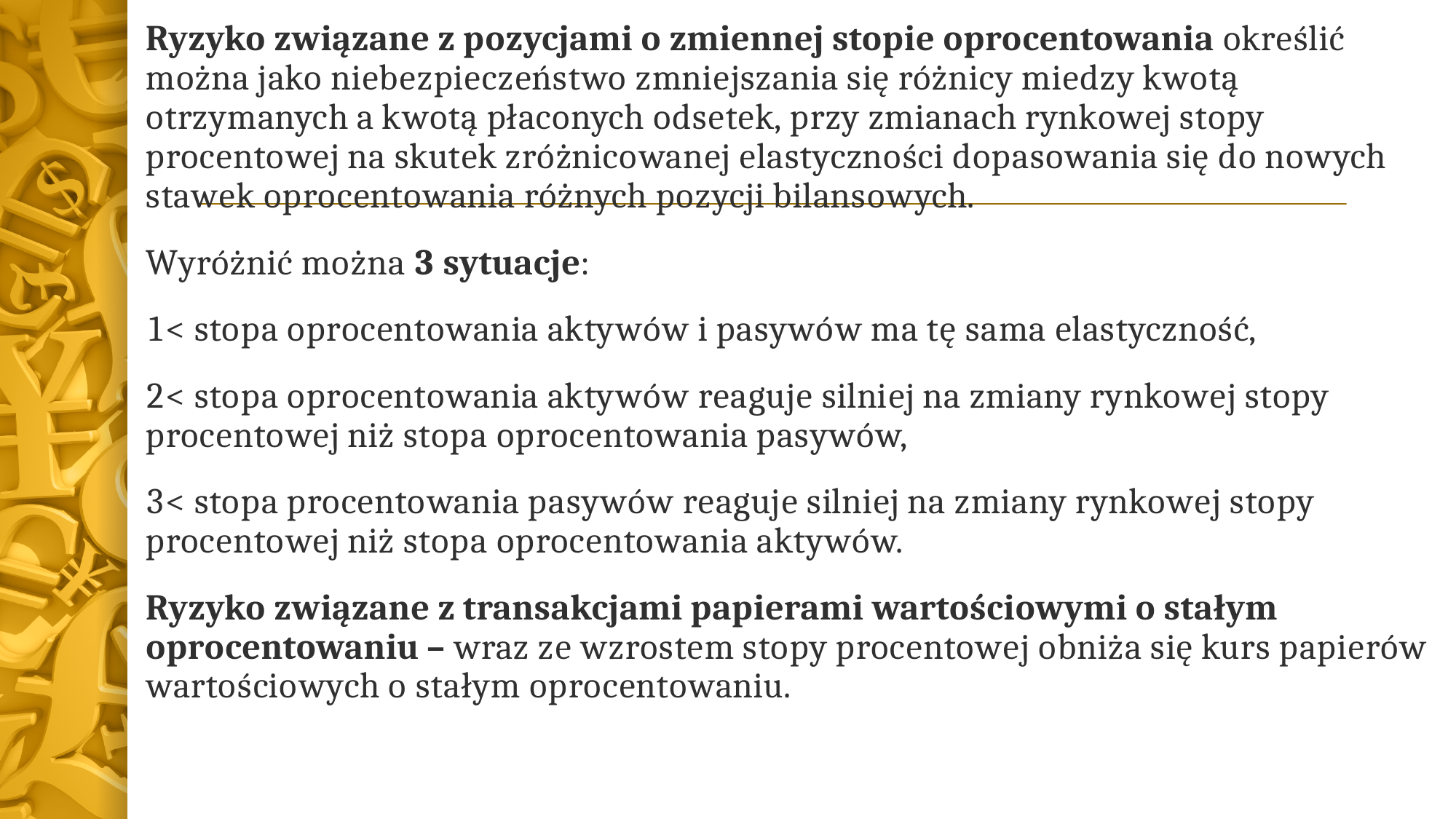

Ryzyko związane z pozycjami o zmiennej stopie oprocentowania określić można jako niebezpieczeństwo zmniejszania się różnicy miedzy kwotą otrzymanych a kwotą płaconych odsetek, przy zmianach rynkowej stopy procentowej na skutek zróżnicowanej elastyczności dopasowania się do nowych stawek oprocentowania różnych pozycji bilansowych.
Wyróżnić można 3 sytuacje:
1< stopa oprocentowania aktywów i pasywów ma tę sama elastyczność,
2< stopa oprocentowania aktywów reaguje silniej na zmiany rynkowej stopy procentowej niż stopa oprocentowania pasywów,
3< stopa procentowania pasywów reaguje silniej na zmiany rynkowej stopy procentowej niż stopa oprocentowania aktywów.
Ryzyko związane z transakcjami papierami wartościowymi o stałym oprocentowaniu – wraz ze wzrostem stopy procentowej obniża się kurs papierów wartościowych o stałym oprocentowaniu.